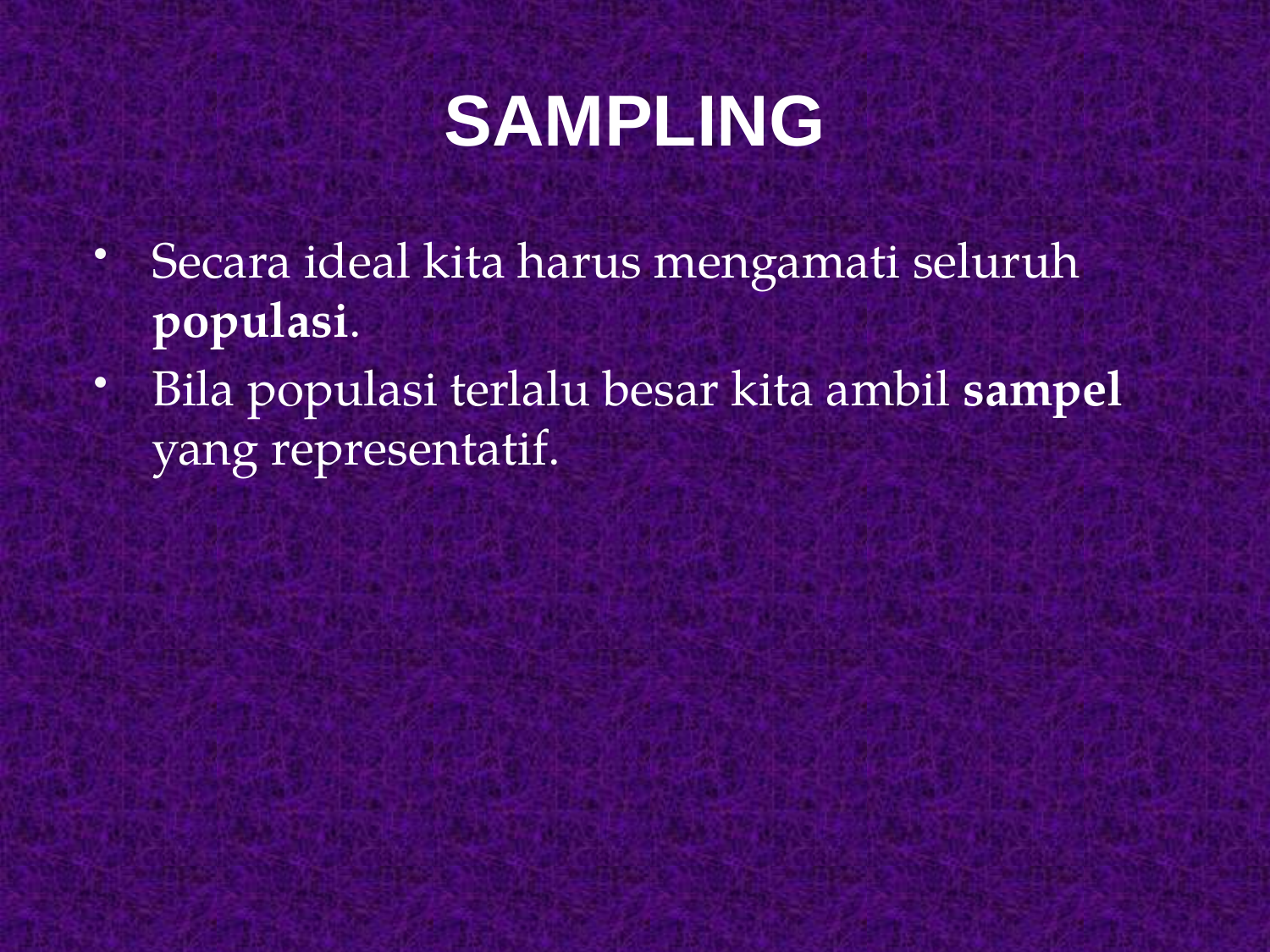

# SAMPLING
Secara ideal kita harus mengamati seluruh populasi.
Bila populasi terlalu besar kita ambil sampel yang representatif.